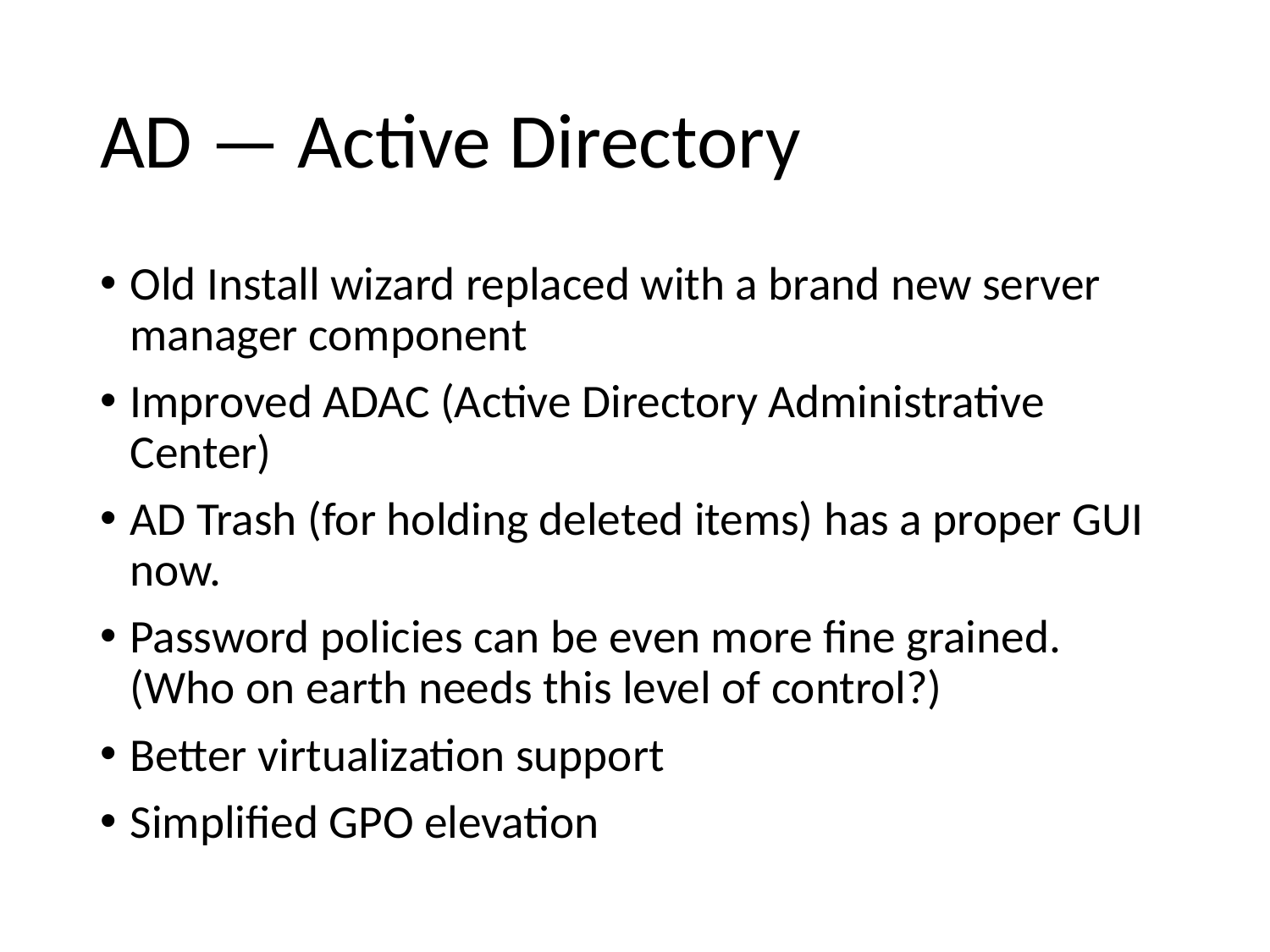

# AD — Active Directory
Old Install wizard replaced with a brand new server manager component
Improved ADAC (Active Directory Administrative Center)
AD Trash (for holding deleted items) has a proper GUI now.
Password policies can be even more fine grained. (Who on earth needs this level of control?)
Better virtualization support
Simplified GPO elevation